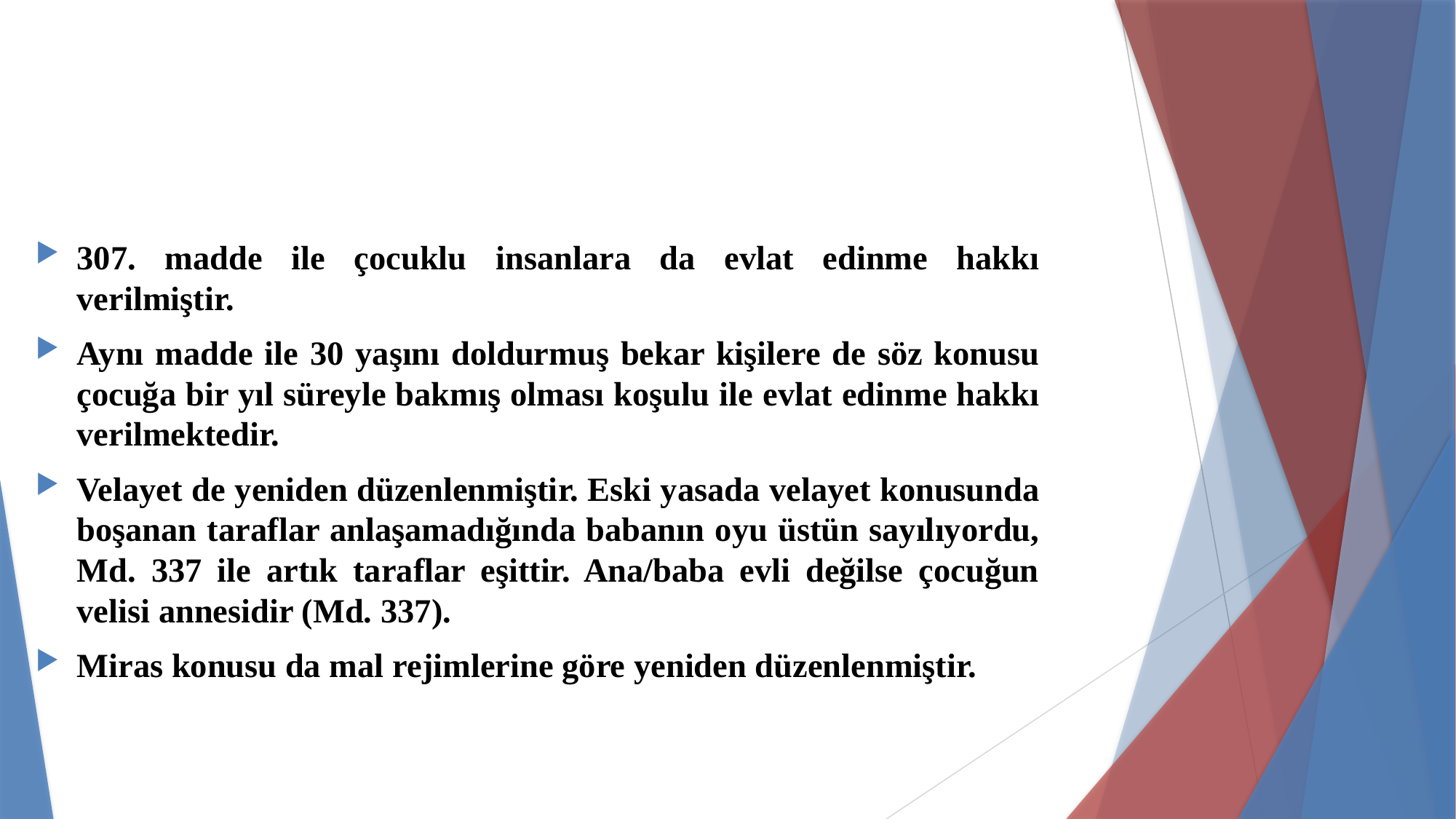

#
307. madde ile çocuklu insanlara da evlat edinme hakkı verilmiştir.
Aynı madde ile 30 yaşını doldurmuş bekar kişilere de söz konusu çocuğa bir yıl süreyle bakmış olması koşulu ile evlat edinme hakkı verilmektedir.
Velayet de yeniden düzenlenmiştir. Eski yasada velayet konusunda boşanan taraflar anlaşamadığında babanın oyu üstün sayılıyordu, Md. 337 ile artık taraflar eşittir. Ana/baba evli değilse çocuğun velisi annesidir (Md. 337).
Miras konusu da mal rejimlerine göre yeniden düzenlenmiştir.